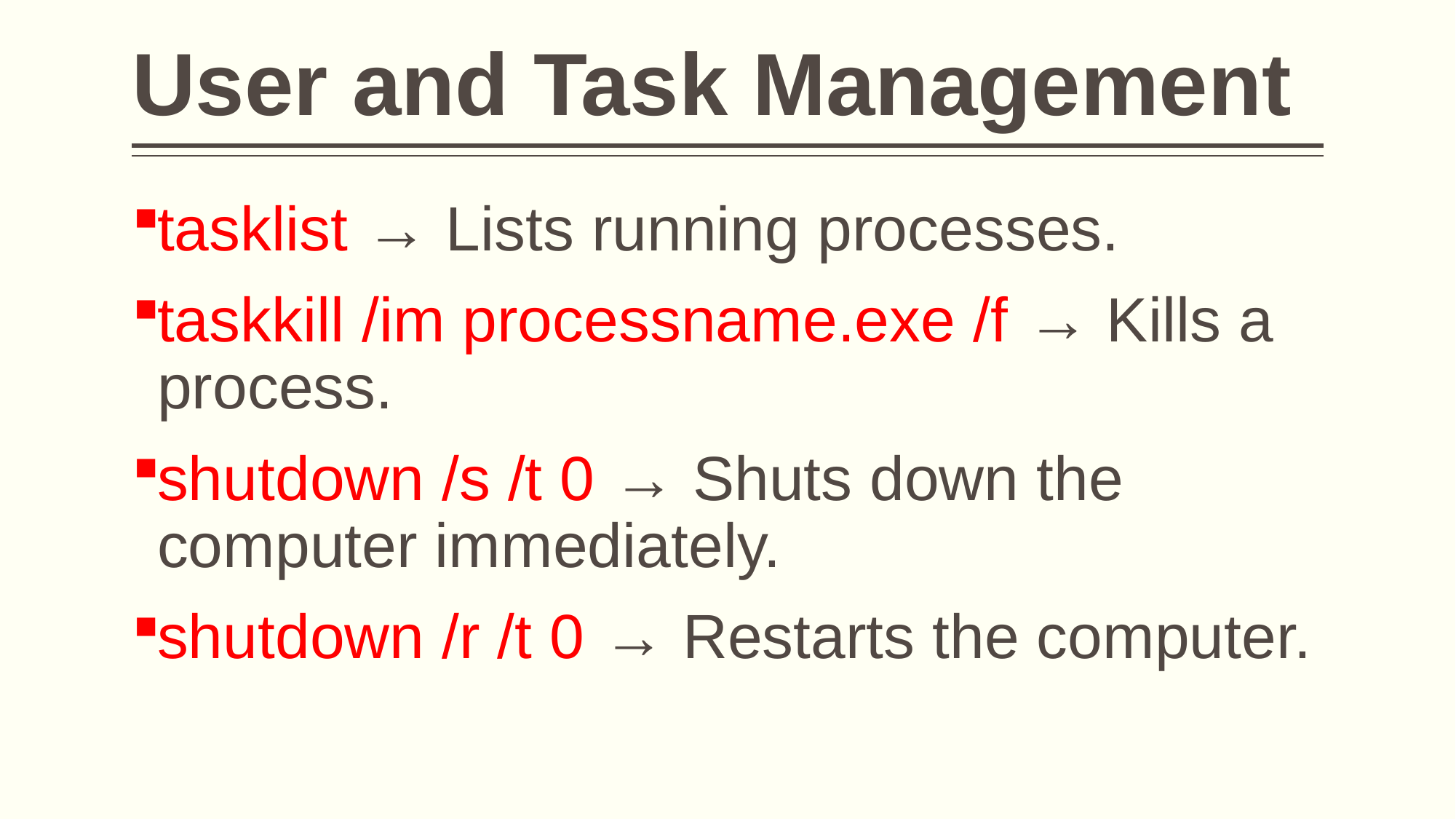

# User and Task Management
tasklist → Lists running processes.
taskkill /im processname.exe /f → Kills a process.
shutdown /s /t 0 → Shuts down the computer immediately.
shutdown /r /t 0 → Restarts the computer.